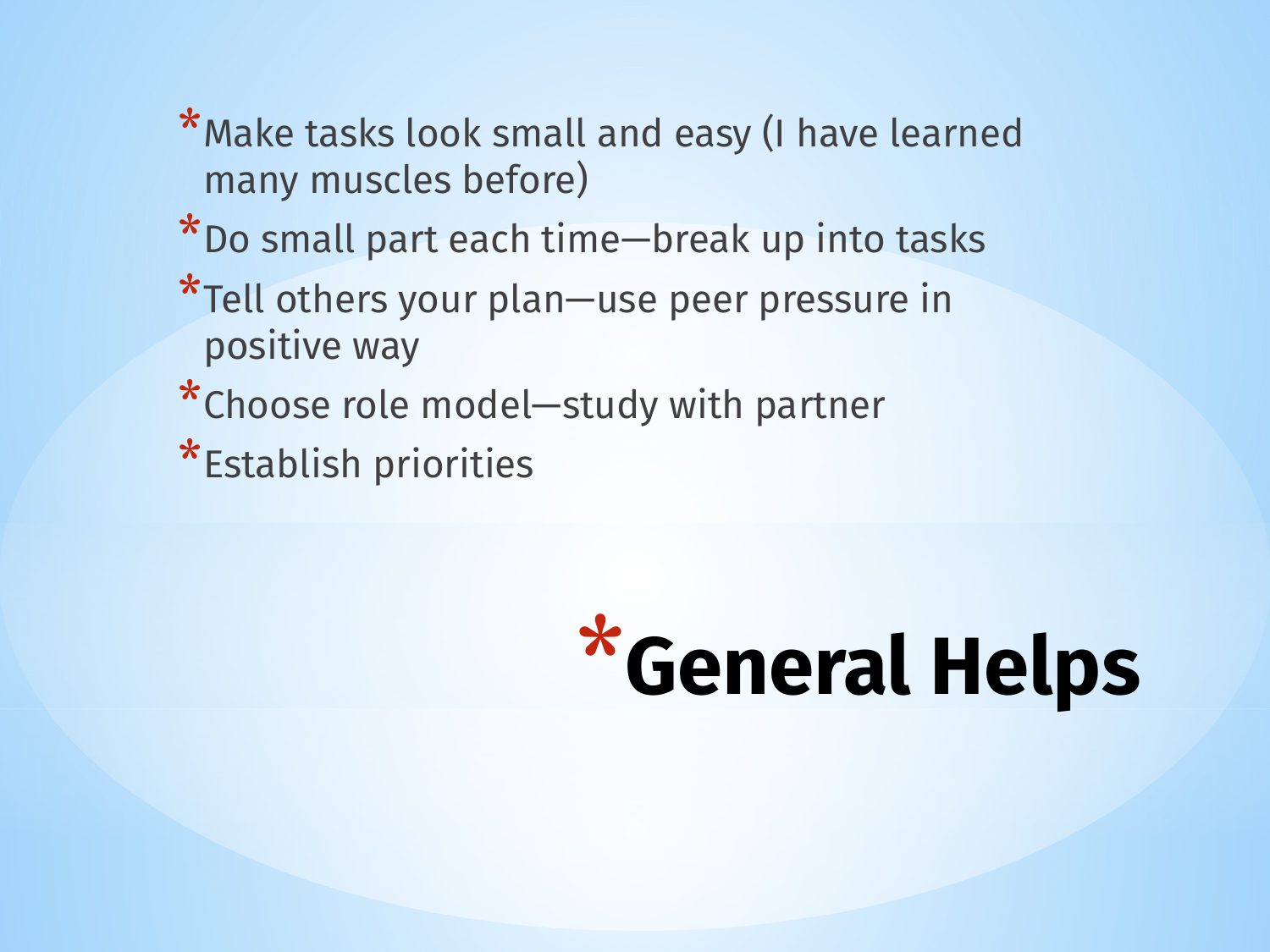

Make tasks look small and easy (I have learned many muscles before)
Do small part each time—break up into tasks
Tell others your plan—use peer pressure in positive way
Choose role model—study with partner
Establish priorities

# General Helps